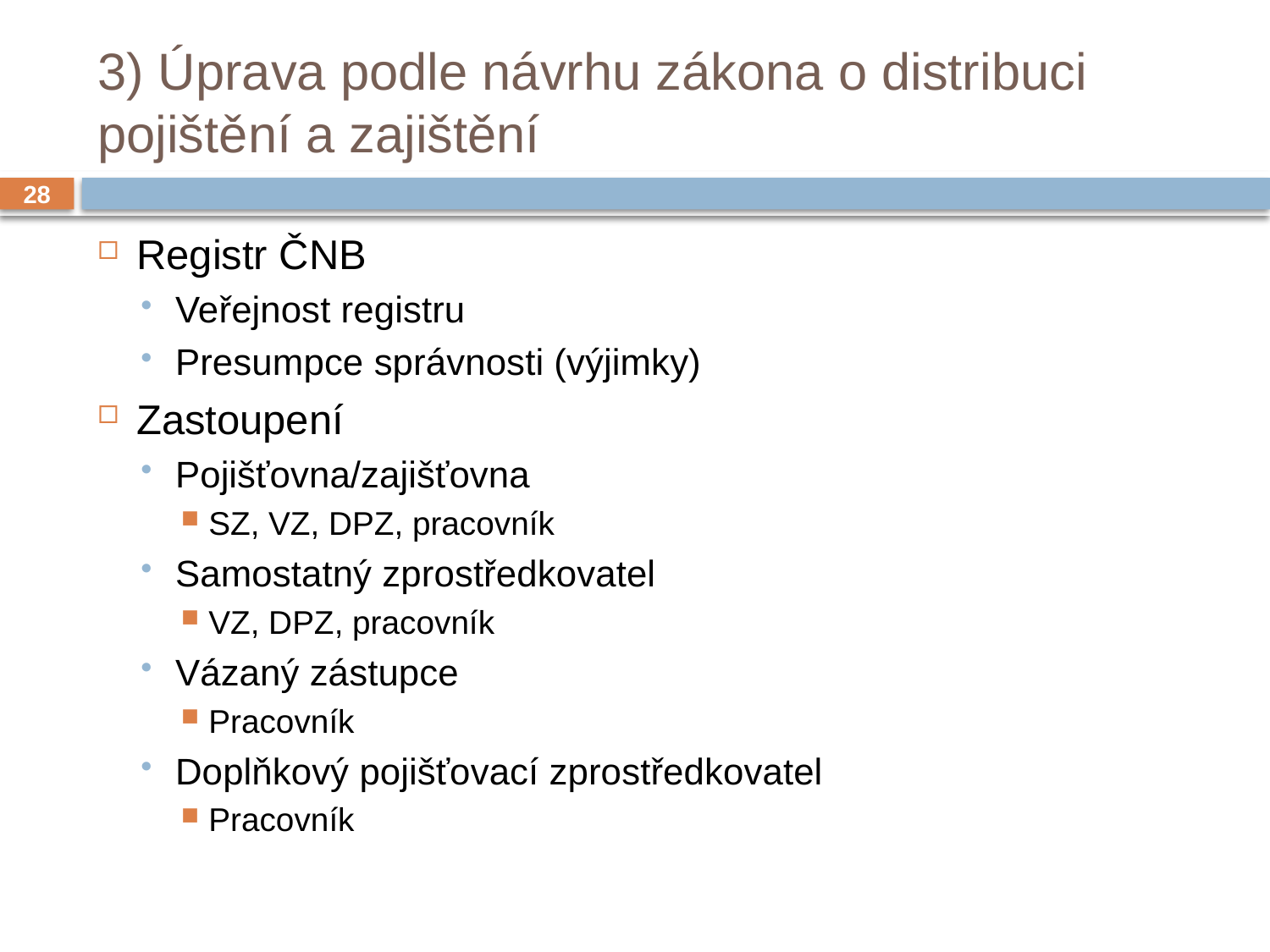

# 3) Úprava podle návrhu zákona o distribuci pojištění a zajištění
28
Registr ČNB
Veřejnost registru
Presumpce správnosti (výjimky)
Zastoupení
Pojišťovna/zajišťovna
SZ, VZ, DPZ, pracovník
Samostatný zprostředkovatel
VZ, DPZ, pracovník
Vázaný zástupce
Pracovník
Doplňkový pojišťovací zprostředkovatel
Pracovník